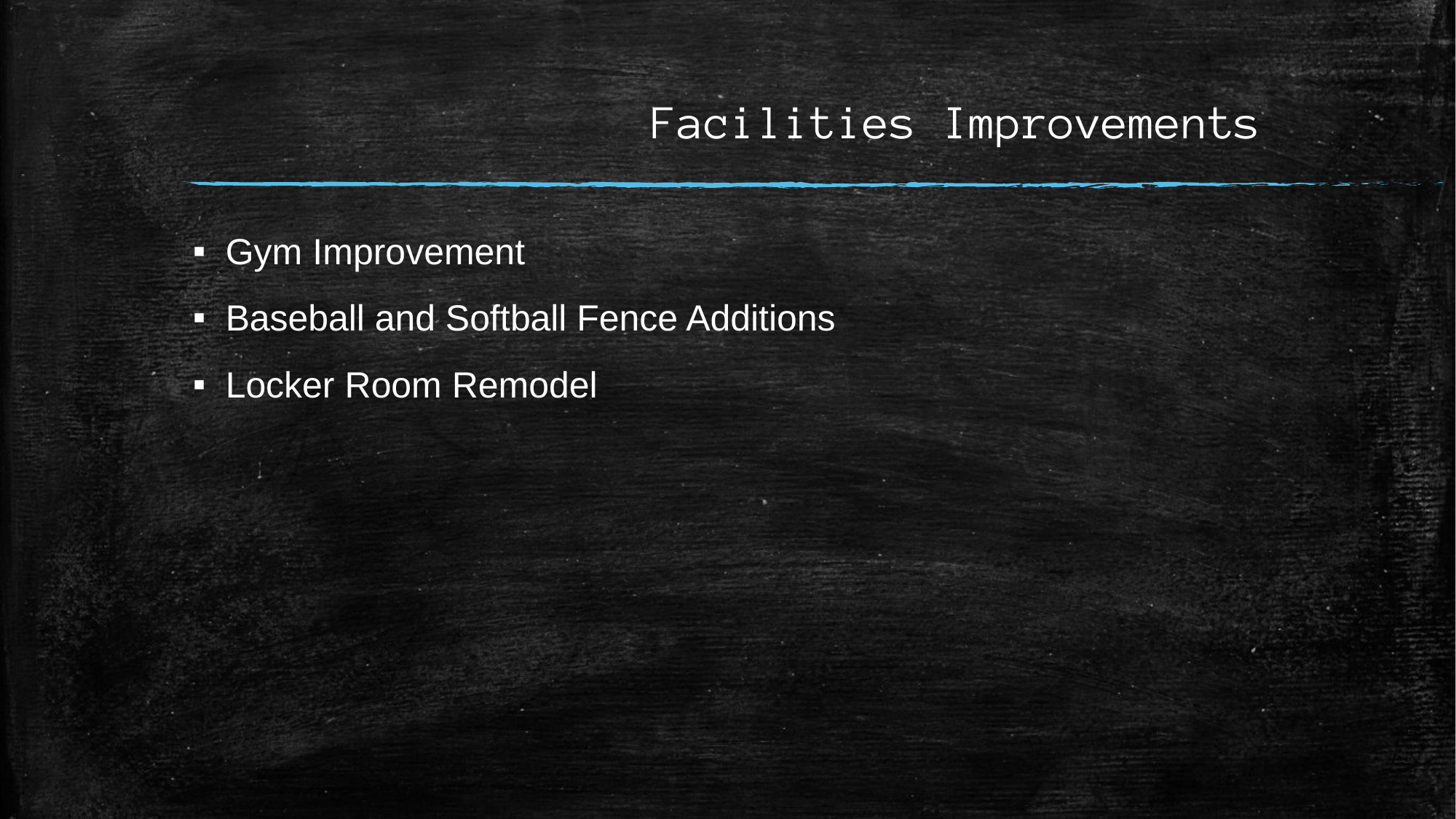

# Facilities Improvements
Gym Improvement
Baseball and Softball Fence Additions
Locker Room Remodel